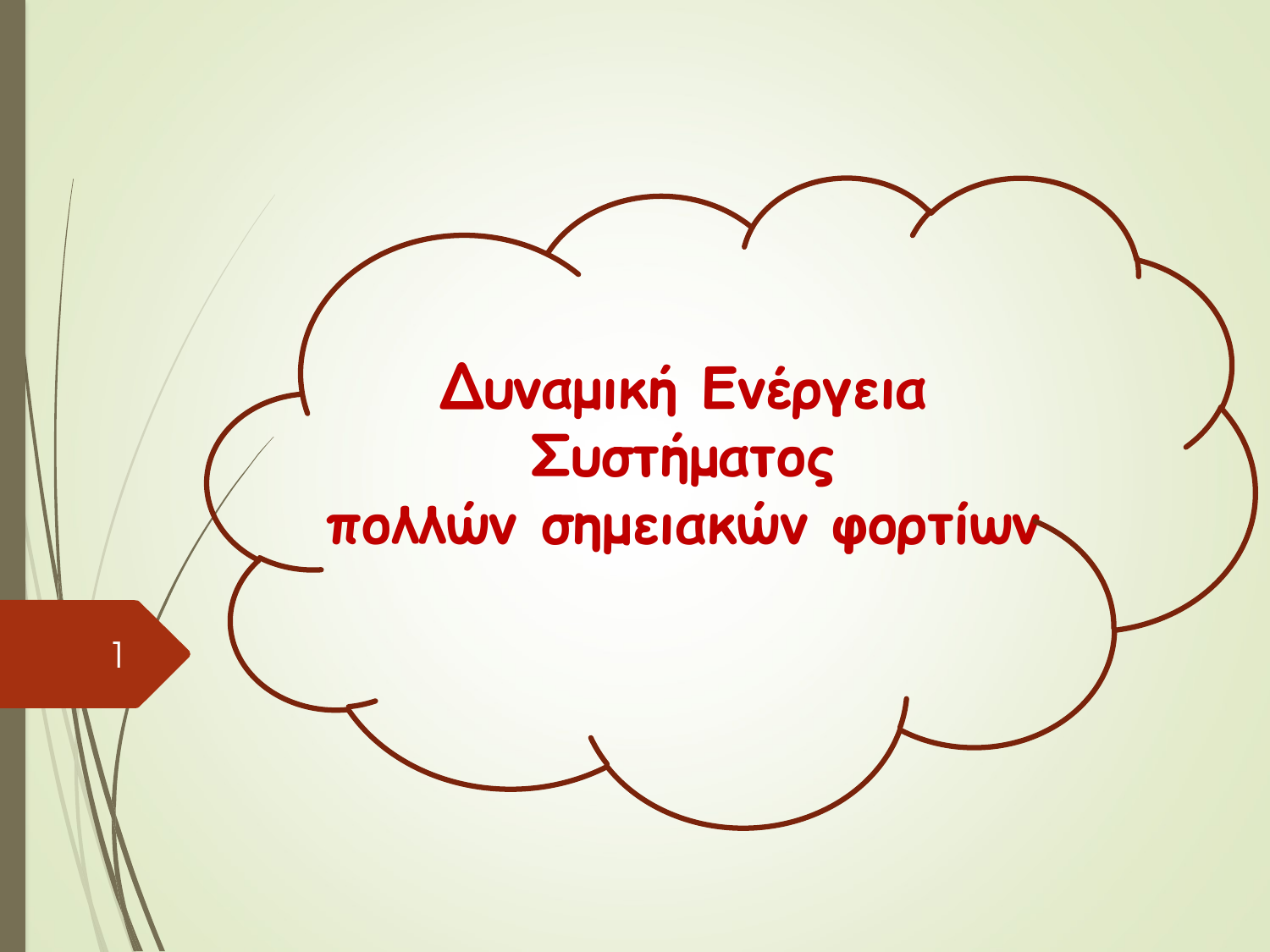

Δυναμική Ενέργεια
Συστήματος
πολλών σημειακών φορτίων
1